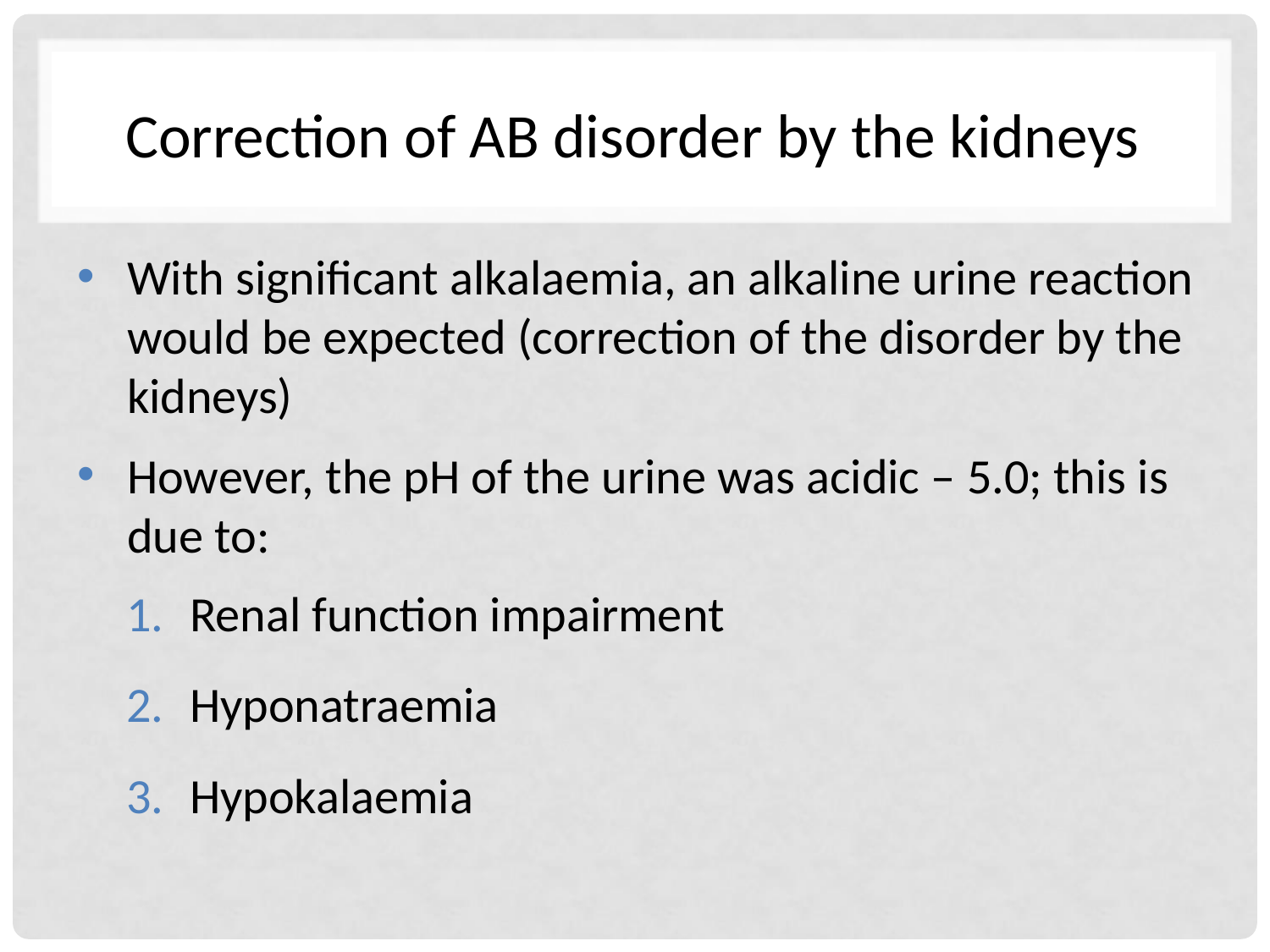

# Correction of AB disorder by the kidneys
With significant alkalaemia, an alkaline urine reaction would be expected (correction of the disorder by the kidneys)
However, the pH of the urine was acidic – 5.0; this is due to:

Renal function impairment
Hyponatraemia
Hypokalaemia